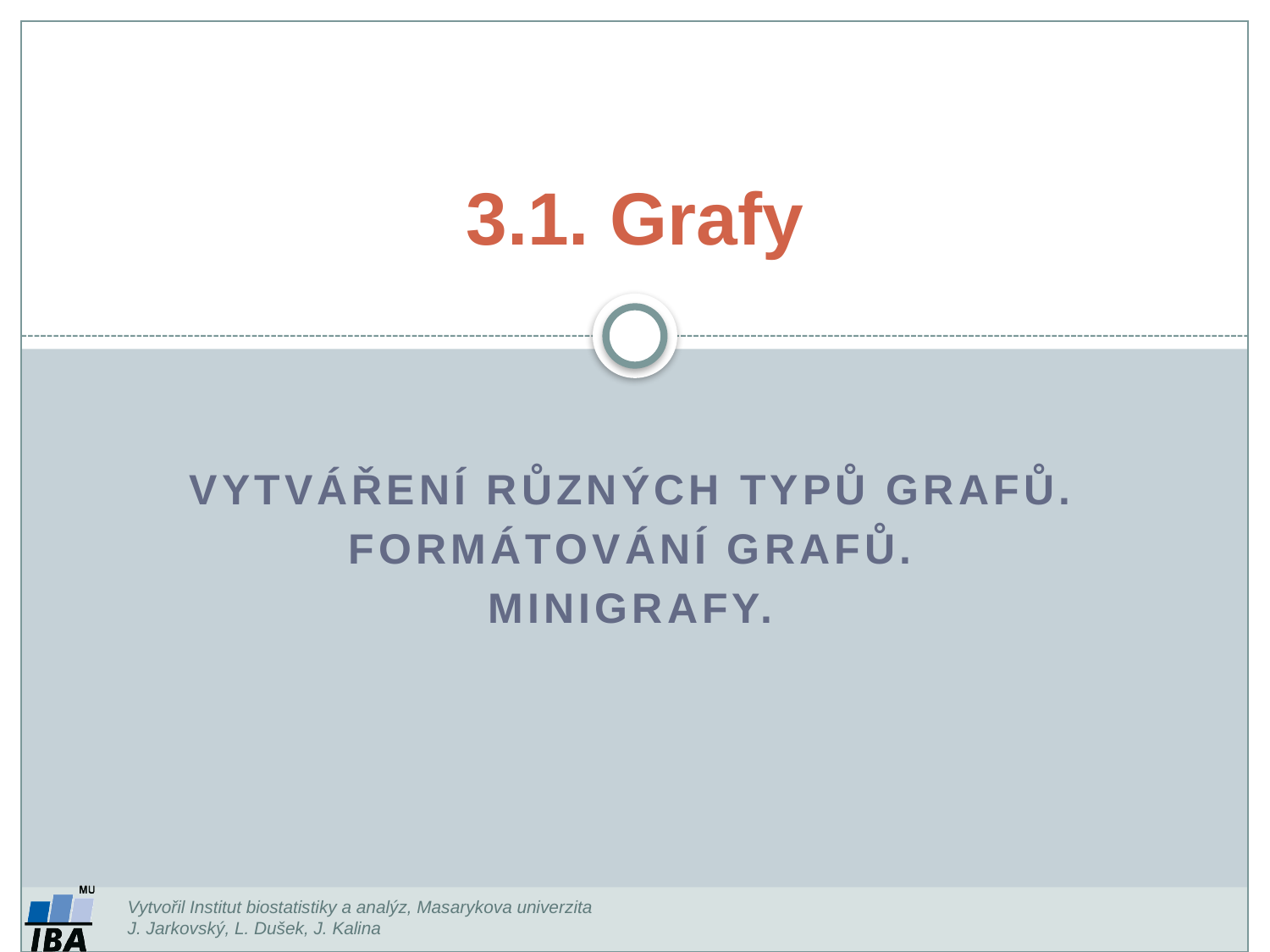

3.1. Grafy
Vytváření různých typů grafů.
Formátování grafů.
Minigrafy.
Vytvořil Institut biostatistiky a analýz, Masarykova univerzita
J. Jarkovský, L. Dušek, J. Kalina